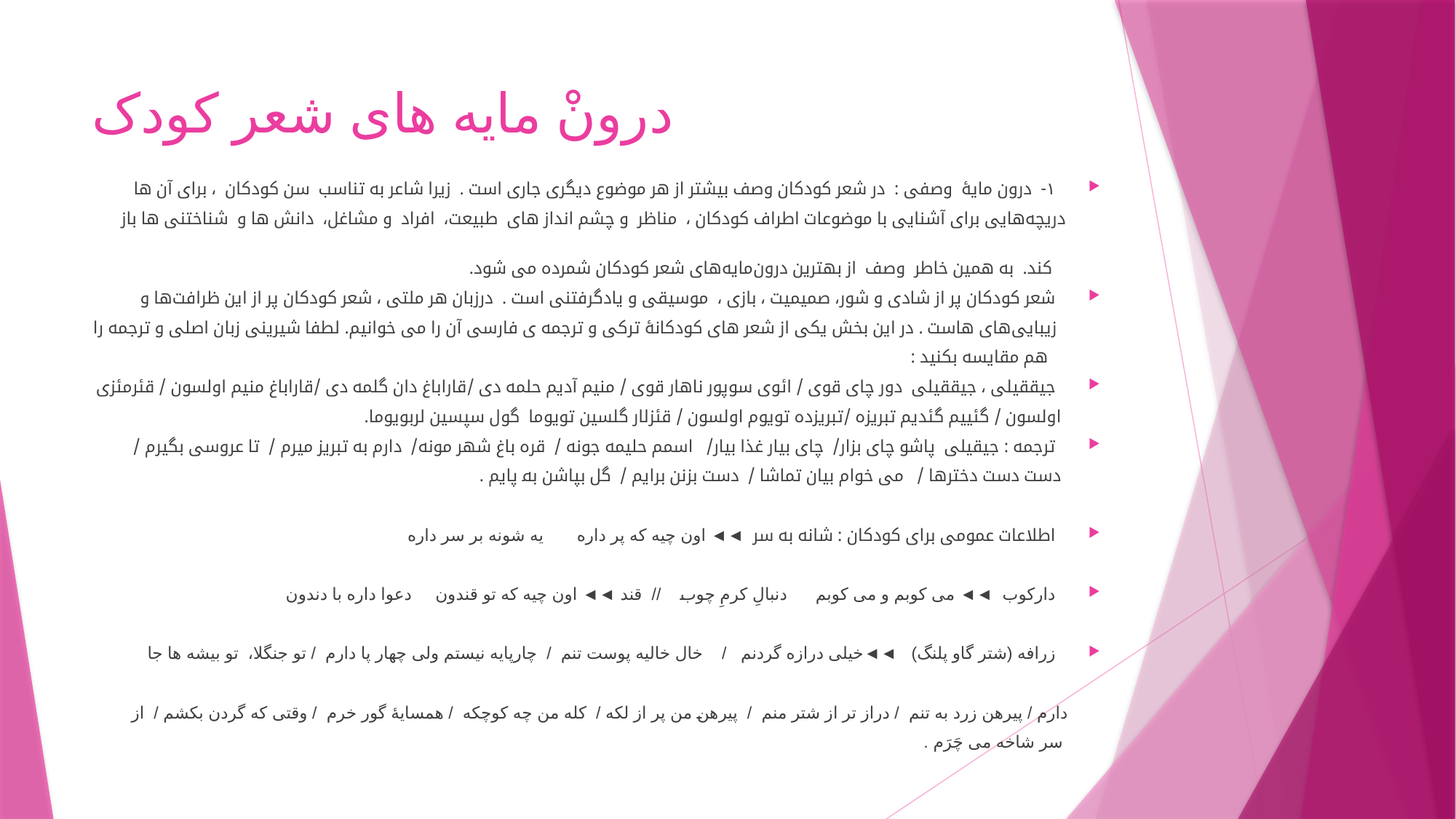

# درونْ مایه های شعر کودک
۱-  درون مایۀ  وصفی :  در شعر کودکان وصف بیشتر از هر موضوع دیگری جاری است .  زیرا شاعر به تناسب  سن کودکان  ، برای آن ها
       دریچه‌هایی برای آشنایی با موضوعات اطراف کودکان ،  مناظر  و چشم انداز های  طبیعت،  افراد  و مشاغل،  دانش ها و  شناختنی ها باز
          کند.  به همین خاطر  وصف  از بهترین درون‌مایه‌های شعر کودکان شمرده می شود.
شعر کودکان پر از شادی و شور، صمیمیت ، بازی ،  موسیقی و یادگرفتنی است .  درزبان هر ملتی ، شعر کودکان پر از این ظرافت‌ها و
         زیبایی‌های هاست . در این بخش یکی از شعر های کودکانۀ ترکی و ترجمه ی فارسی آن را می خوانیم. لطفا شیرینی زبان اصلی و ترجمه را
           هم مقایسه بکنید :
جیققیلی ، جیققیلی  دور چای قوی / ائوی سوپور ناهار قوی / منیم آدیم حلمه دی /قاراباغ دان گلمه دی /قاراباغ منیم اولسون / قئرمئزی
        اولسون / گئییم گئدیم تبریزه /تبریزده تویوم اولسون / قئزلار گلسین تویوما  گول سپسین لربویوما.
ترجمه : جیقیلی  پاشو چای بزار/  چای بیار غذا بیار/   اسمم حلیمه جونه /  قره باغ شهر مونه/  دارم به تبریز میرم /  تا عروسی بگیرم /
        دست دست دخترها /   می خوام بیان تماشا /  دست بزنن برایم /  گل بپاشن به پایم .

اطلاعات عمومی برای کودکان : شانه به سر  ◄◄ اون چیه که پر داره       یه شونه بر سر داره

دارکوب  ◄◄ می کوبم و می کوبم      دنبالِ کرمِ چوب    //  قند ◄◄ اون چیه که تو قندون     دعوا داره با دندون

زرافه (شتر گاو پلنگ)   ◄◄خیلی درازه گردنم   /    خال خالیه پوست تنم  /  چارپایه نیستم ولی چهار پا دارم  / تو جنگلا،  تو بیشه ها جا

      دارم / پیرهن زرد به تنم  / دراز تر از شتر منم  /  پیرهن من پر از لکه /  کله من چه کوچکه  / همسایۀ گور خرم  / وقتی که گردن بکشم /  از
       سر شاخه می چَرَم .